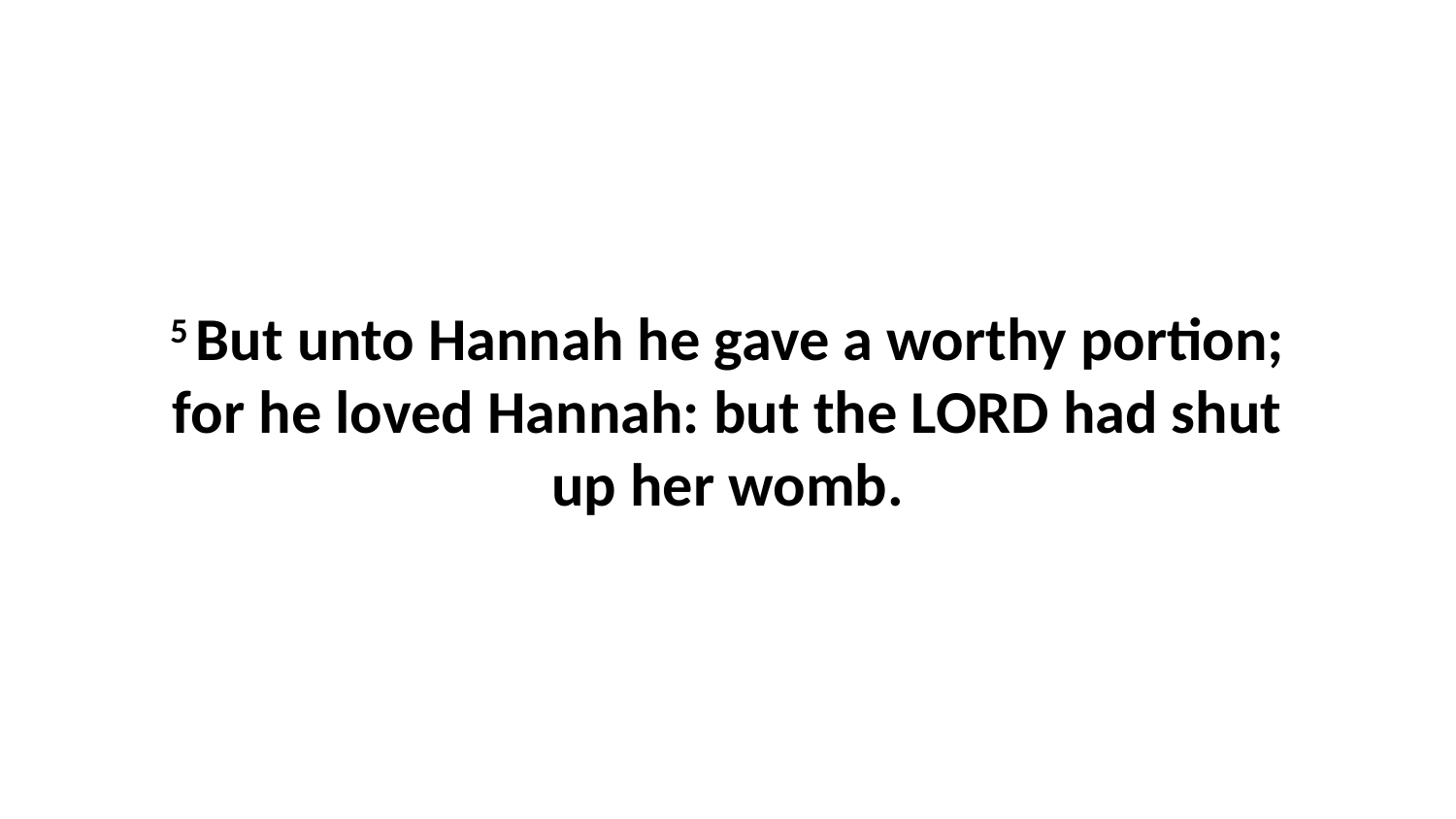

5 But unto Hannah he gave a worthy portion; for he loved Hannah: but the LORD had shut up her womb.